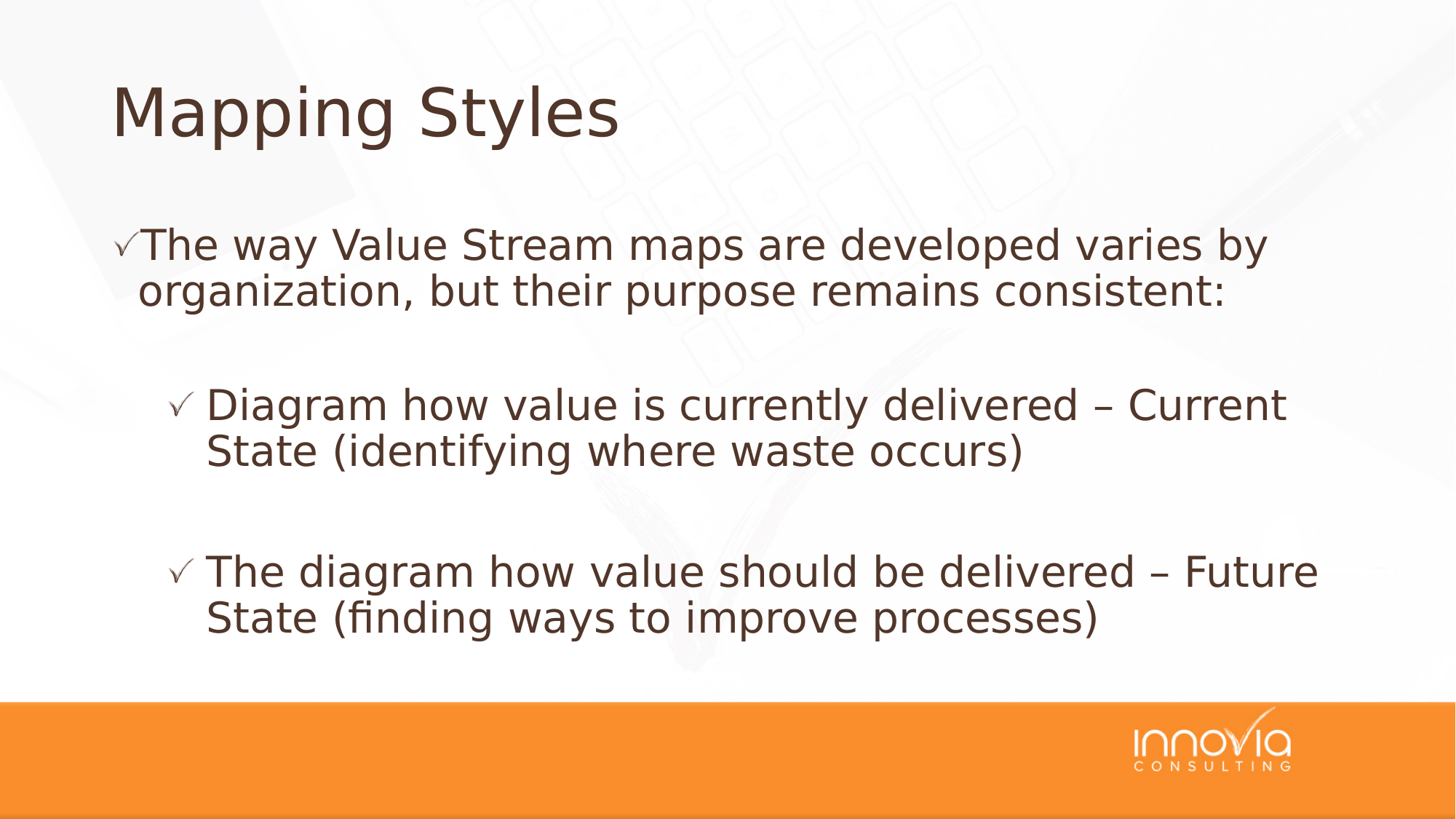

# Mapping Styles
The way Value Stream maps are developed varies by organization, but their purpose remains consistent:

Diagram how value is currently delivered – Current State (identifying where waste occurs)

The diagram how value should be delivered – Future State (finding ways to improve processes)